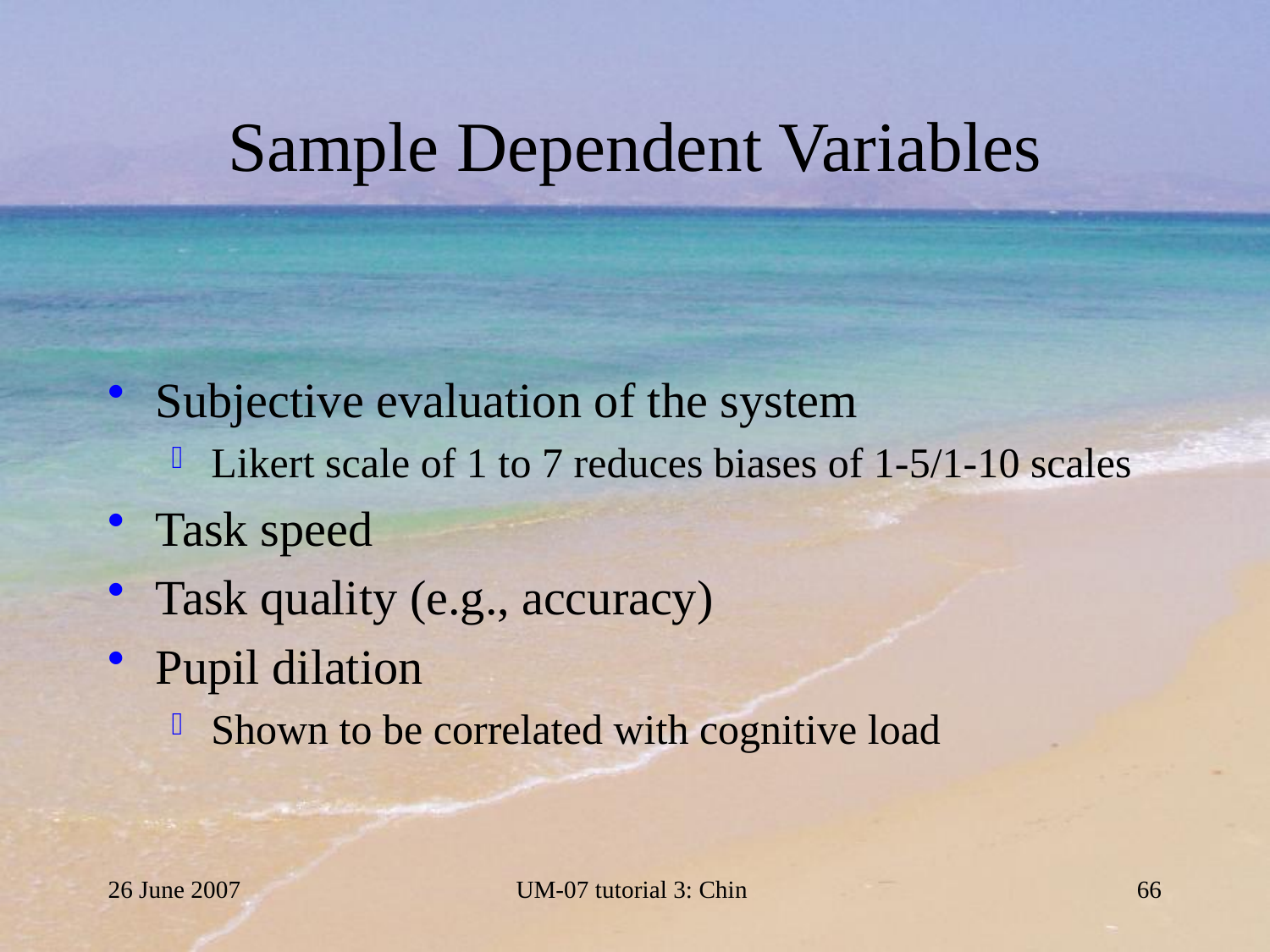

# Sample Dependent Variables
Subjective evaluation of the system
Likert scale of 1 to 7 reduces biases of 1-5/1-10 scales
Task speed
Task quality (e.g., accuracy)
Pupil dilation
Shown to be correlated with cognitive load
26 June 2007
UM-07 tutorial 3: Chin
66